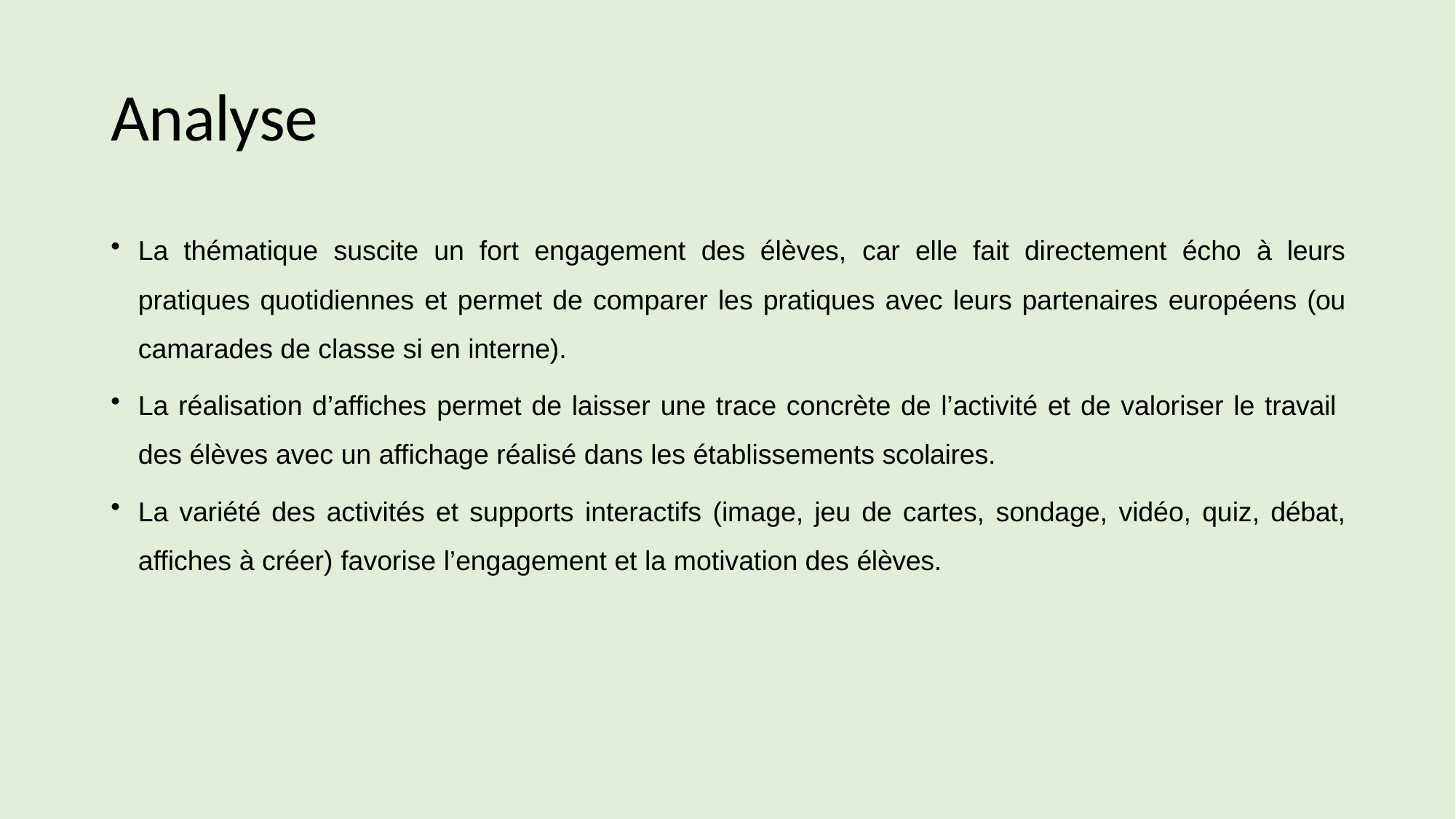

# Analyse
La thématique suscite un fort engagement des élèves, car elle fait directement écho à leurs pratiques quotidiennes et permet de comparer les pratiques avec leurs partenaires européens (ou camarades de classe si en interne).
La réalisation d’affiches permet de laisser une trace concrète de l’activité et de valoriser le travail
des élèves avec un affichage réalisé dans les établissements scolaires.
La variété des activités et supports interactifs (image, jeu de cartes, sondage, vidéo, quiz, débat, affiches à créer) favorise l’engagement et la motivation des élèves.